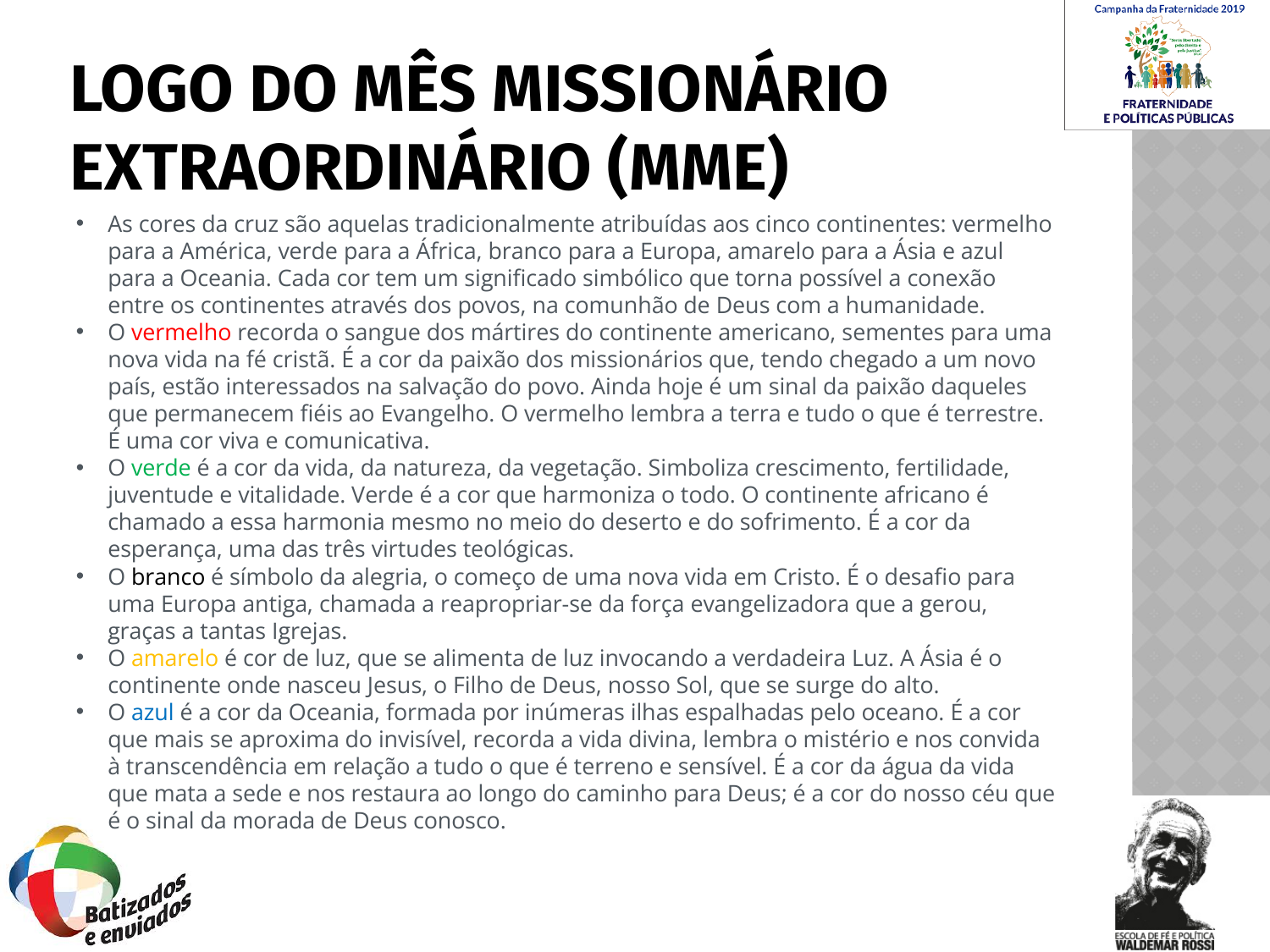

# Logo do Mês Missionário Extraordinário (MME)
As cores da cruz são aquelas tradicionalmente atribuídas aos cinco continentes: vermelho para a América, verde para a África, branco para a Europa, amarelo para a Ásia e azul para a Oceania. Cada cor tem um significado simbólico que torna possível a conexão entre os continentes através dos povos, na comunhão de Deus com a humanidade.
O vermelho recorda o sangue dos mártires do continente americano, sementes para uma nova vida na fé cristã. É a cor da paixão dos missionários que, tendo chegado a um novo país, estão interessados na salvação do povo. Ainda hoje é um sinal da paixão daqueles que permanecem fiéis ao Evangelho. O vermelho lembra a terra e tudo o que é terrestre. É uma cor viva e comunicativa.
O verde é a cor da vida, da natureza, da vegetação. Simboliza crescimento, fertilidade, juventude e vitalidade. Verde é a cor que harmoniza o todo. O continente africano é chamado a essa harmonia mesmo no meio do deserto e do sofrimento. É a cor da esperança, uma das três virtudes teológicas.
O branco é símbolo da alegria, o começo de uma nova vida em Cristo. É o desafio para uma Europa antiga, chamada a reapropriar-se da força evangelizadora que a gerou, graças a tantas Igrejas.
O amarelo é cor de luz, que se alimenta de luz invocando a verdadeira Luz. A Ásia é o continente onde nasceu Jesus, o Filho de Deus, nosso Sol, que se surge do alto.
O azul é a cor da Oceania, formada por inúmeras ilhas espalhadas pelo oceano. É a cor que mais se aproxima do invisível, recorda a vida divina, lembra o mistério e nos convida à transcendência em relação a tudo o que é terreno e sensível. É a cor da água da vida que mata a sede e nos restaura ao longo do caminho para Deus; é a cor do nosso céu que é o sinal da morada de Deus conosco.